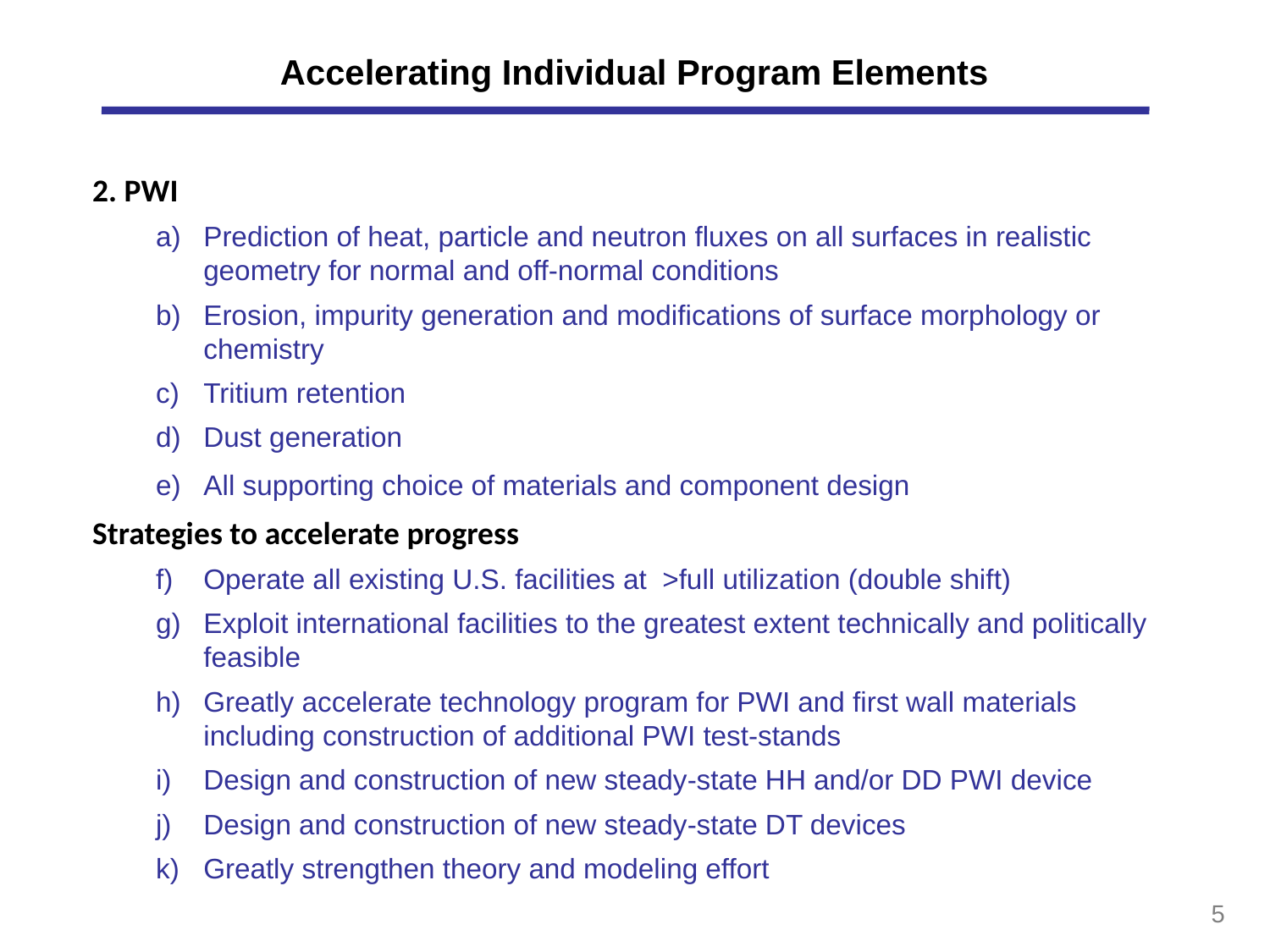

# Accelerating Individual Program Elements

2. PWI
Prediction of heat, particle and neutron fluxes on all surfaces in realistic geometry for normal and off-normal conditions
Erosion, impurity generation and modifications of surface morphology or chemistry
Tritium retention
Dust generation
All supporting choice of materials and component design
Strategies to accelerate progress
Operate all existing U.S. facilities at  >full utilization (double shift)
Exploit international facilities to the greatest extent technically and politically feasible
Greatly accelerate technology program for PWI and first wall materials including construction of additional PWI test-stands
Design and construction of new steady-state HH and/or DD PWI device
Design and construction of new steady-state DT devices
Greatly strengthen theory and modeling effort